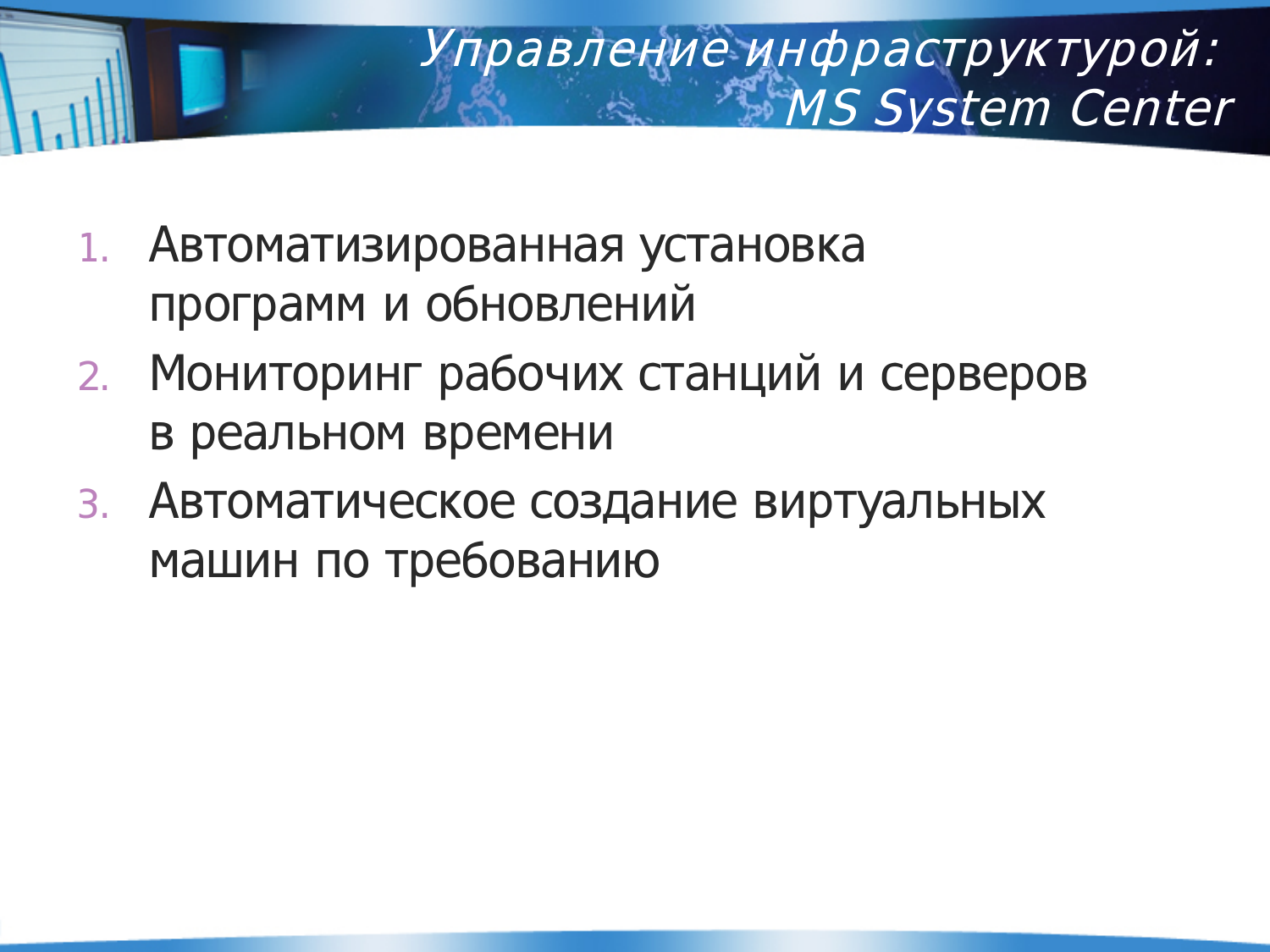

# Управление инфраструктурой: MS System Center
Автоматизированная установка
программ и обновлений
Мониторинг рабочих станций и серверов
в реальном времени
Автоматическое создание виртуальных
машин по требованию